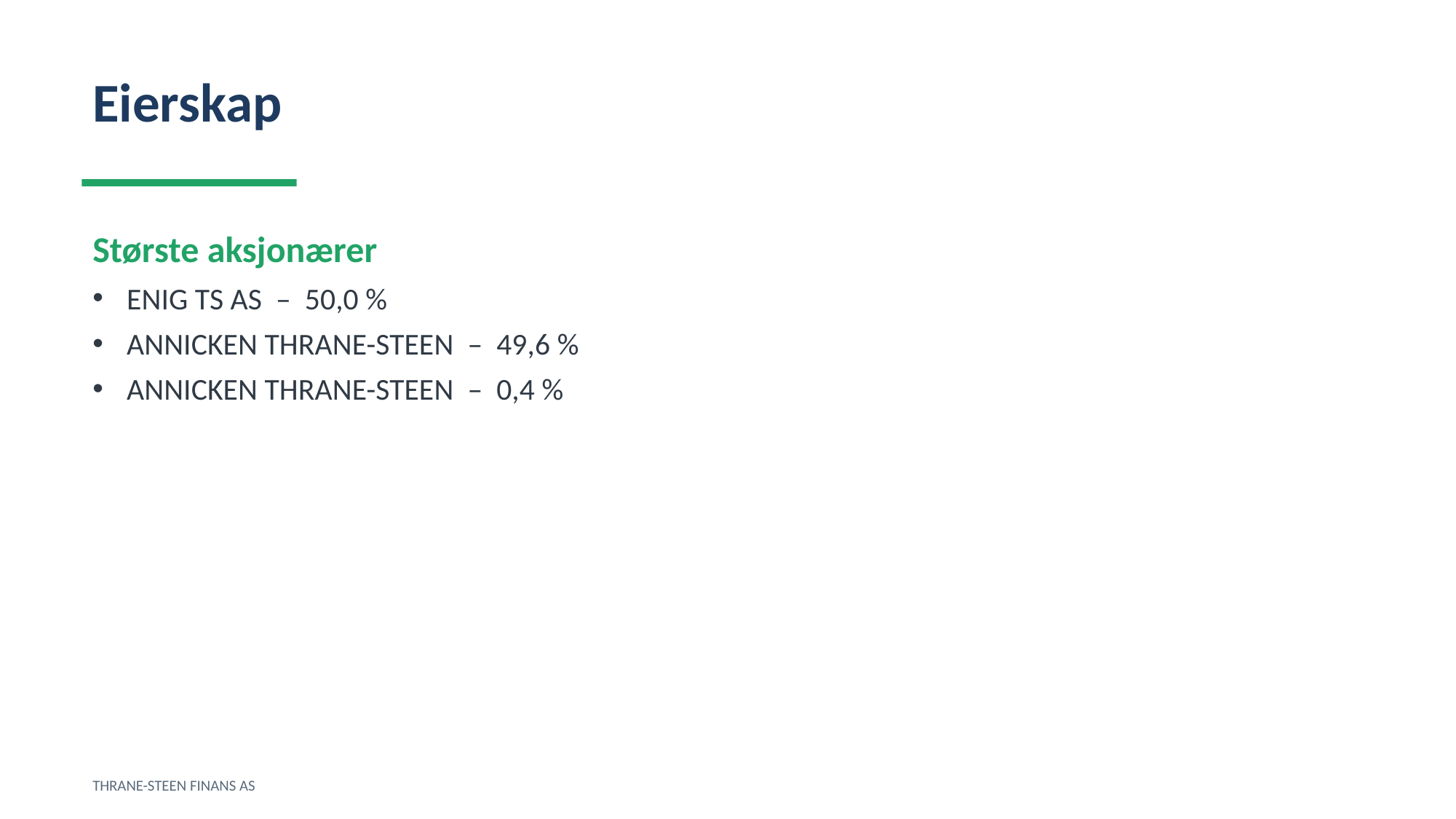

Eierskap

Største aksjonærer
ENIG TS AS  –  50,0 %
ANNICKEN THRANE-STEEN  –  49,6 %
ANNICKEN THRANE-STEEN  –  0,4 %
THRANE-STEEN FINANS AS